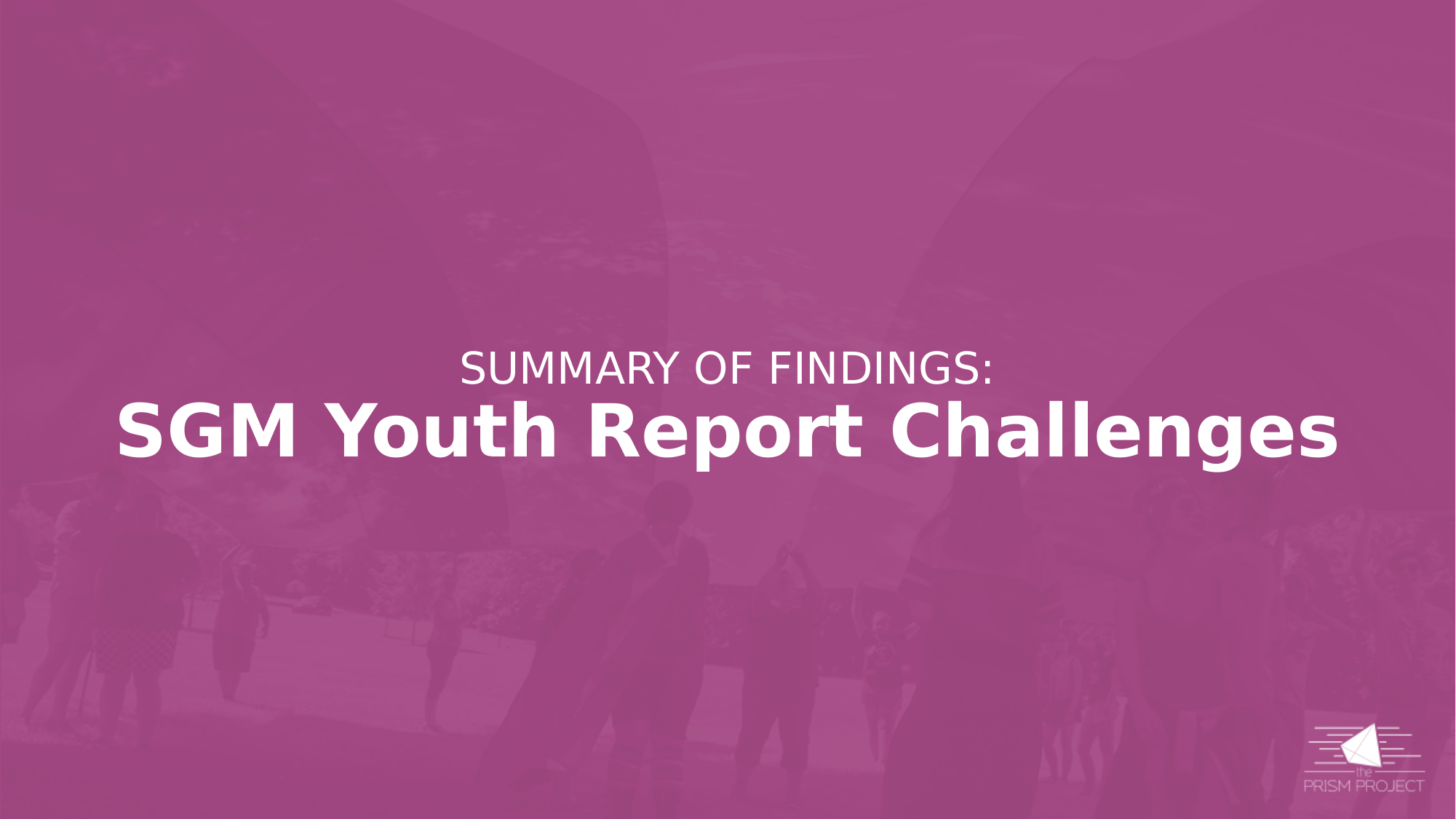

# SUMMARY OF FINDINGS: SGM Youth Report Challenges